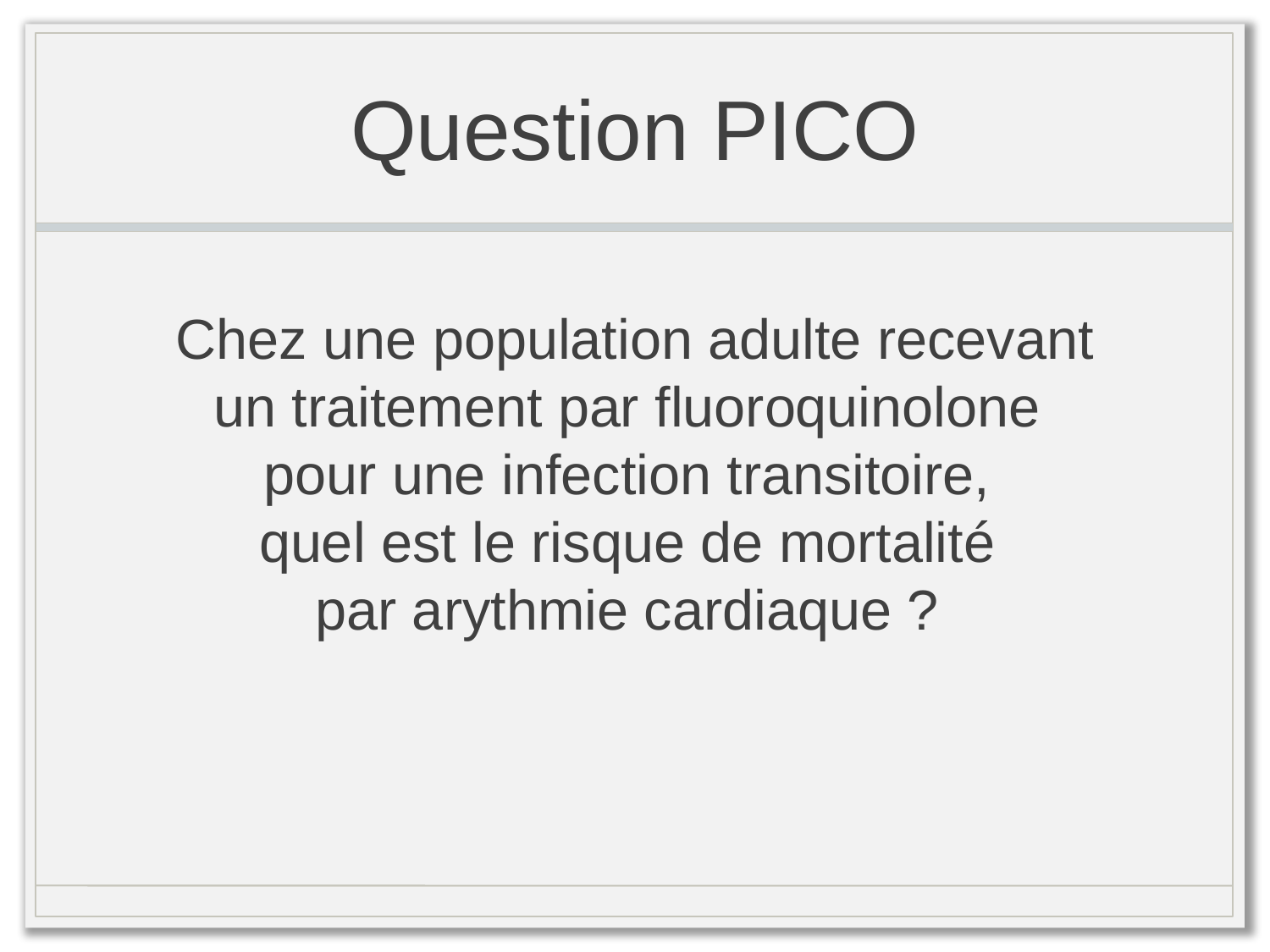

# Question PICO
Chez une population adulte recevant un traitement par fluoroquinolone
pour une infection transitoire,
quel est le risque de mortalité
par arythmie cardiaque ?